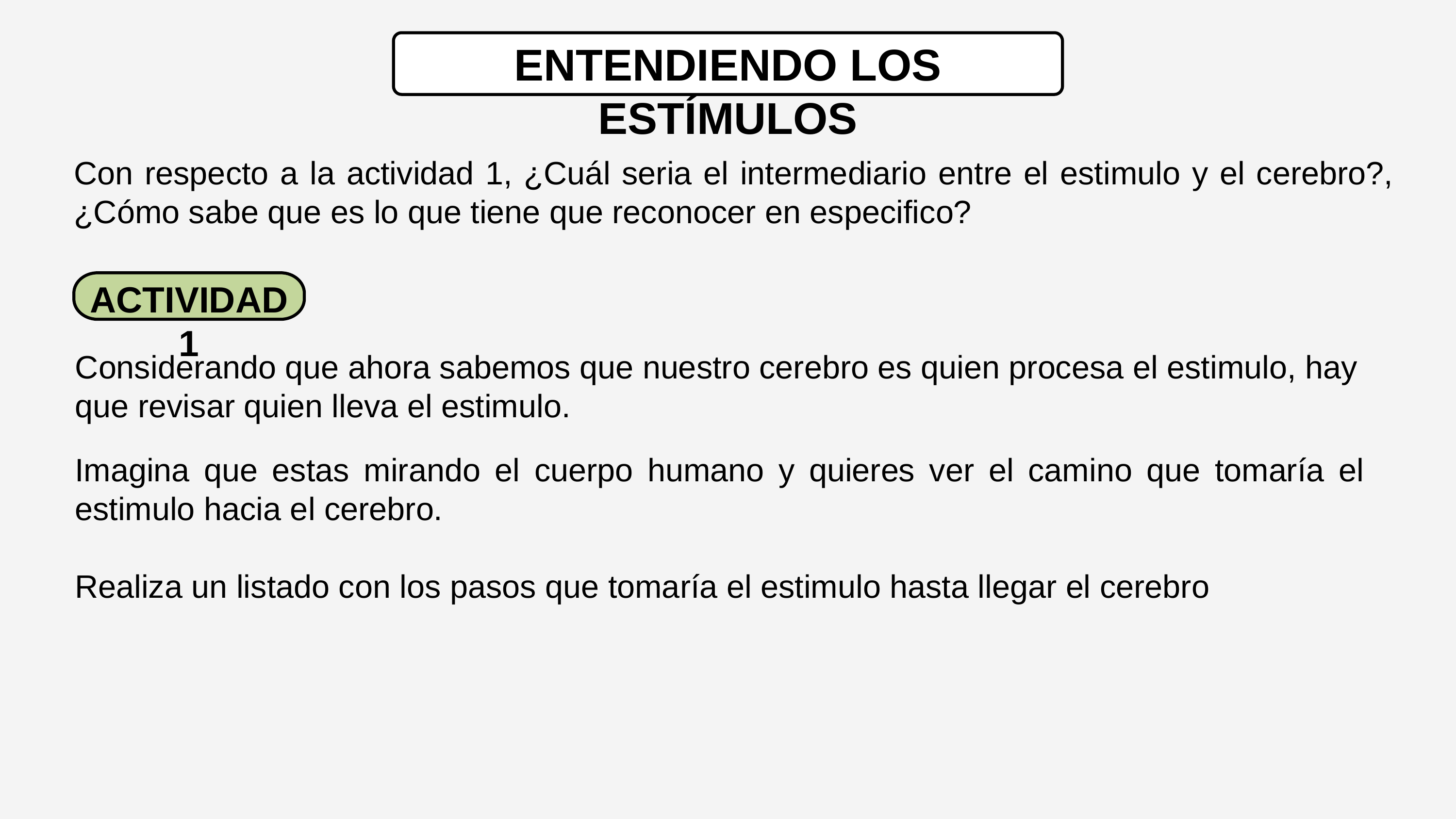

ENTENDIENDO LOS ESTÍMULOS

Con respecto a la actividad 1, ¿Cuál seria el intermediario entre el estimulo y el cerebro?, ¿Cómo sabe que es lo que tiene que reconocer en especifico?

ACTIVIDAD 1
Considerando que ahora sabemos que nuestro cerebro es quien procesa el estimulo, hay que revisar quien lleva el estimulo.
Imagina que estas mirando el cuerpo humano y quieres ver el camino que tomaría el estimulo hacia el cerebro.

Realiza un listado con los pasos que tomaría el estimulo hasta llegar el cerebro